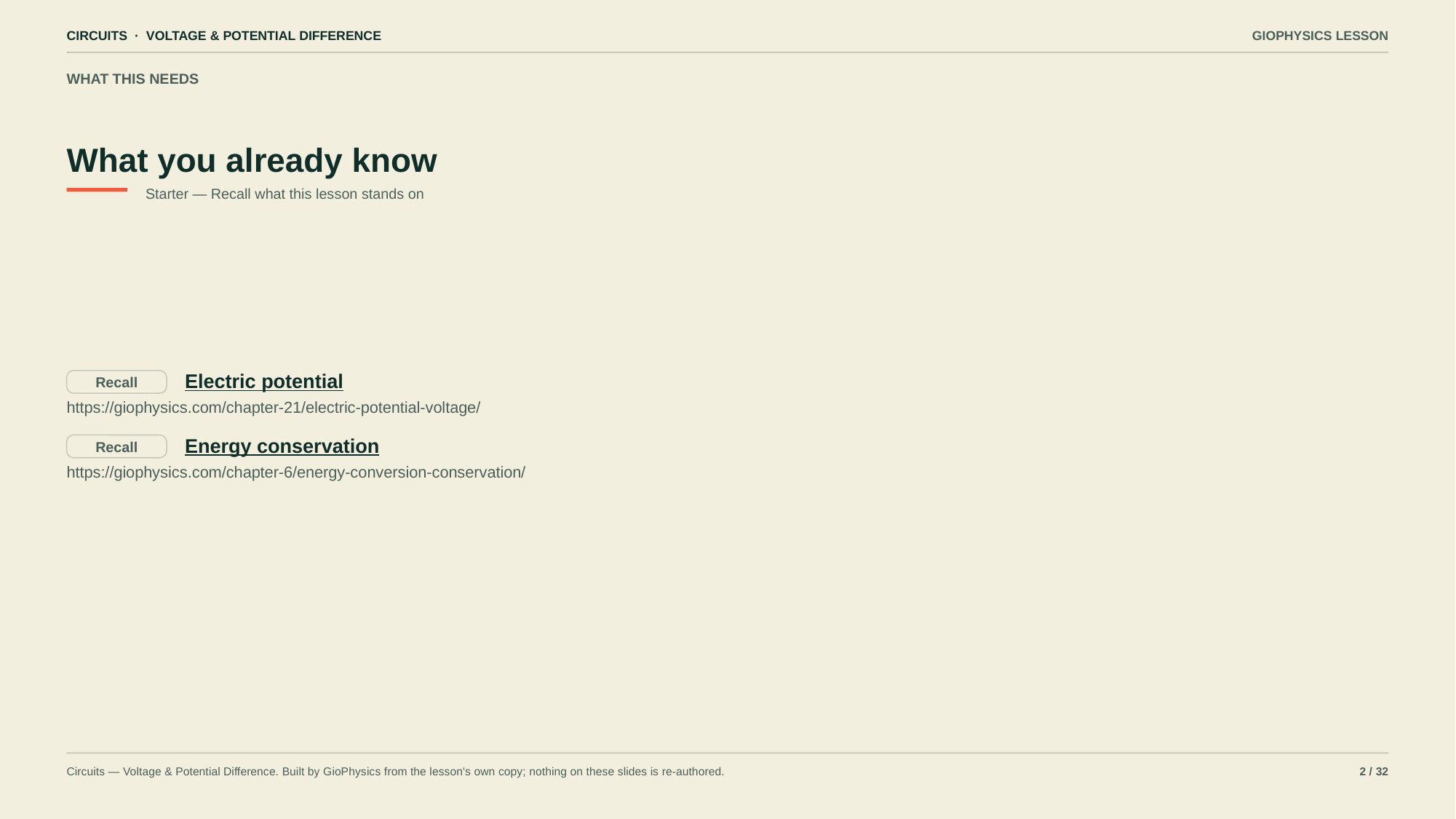

CIRCUITS  ·  VOLTAGE & POTENTIAL DIFFERENCE
GIOPHYSICS LESSON

WHAT THIS NEEDS
What you already know
Starter — Recall what this lesson stands on

Electric potential

Recall
https://giophysics.com/chapter-21/electric-potential-voltage/
Energy conservation

Recall
https://giophysics.com/chapter-6/energy-conversion-conservation/

Circuits — Voltage & Potential Difference. Built by GioPhysics from the lesson's own copy; nothing on these slides is re-authored.
2 / 32